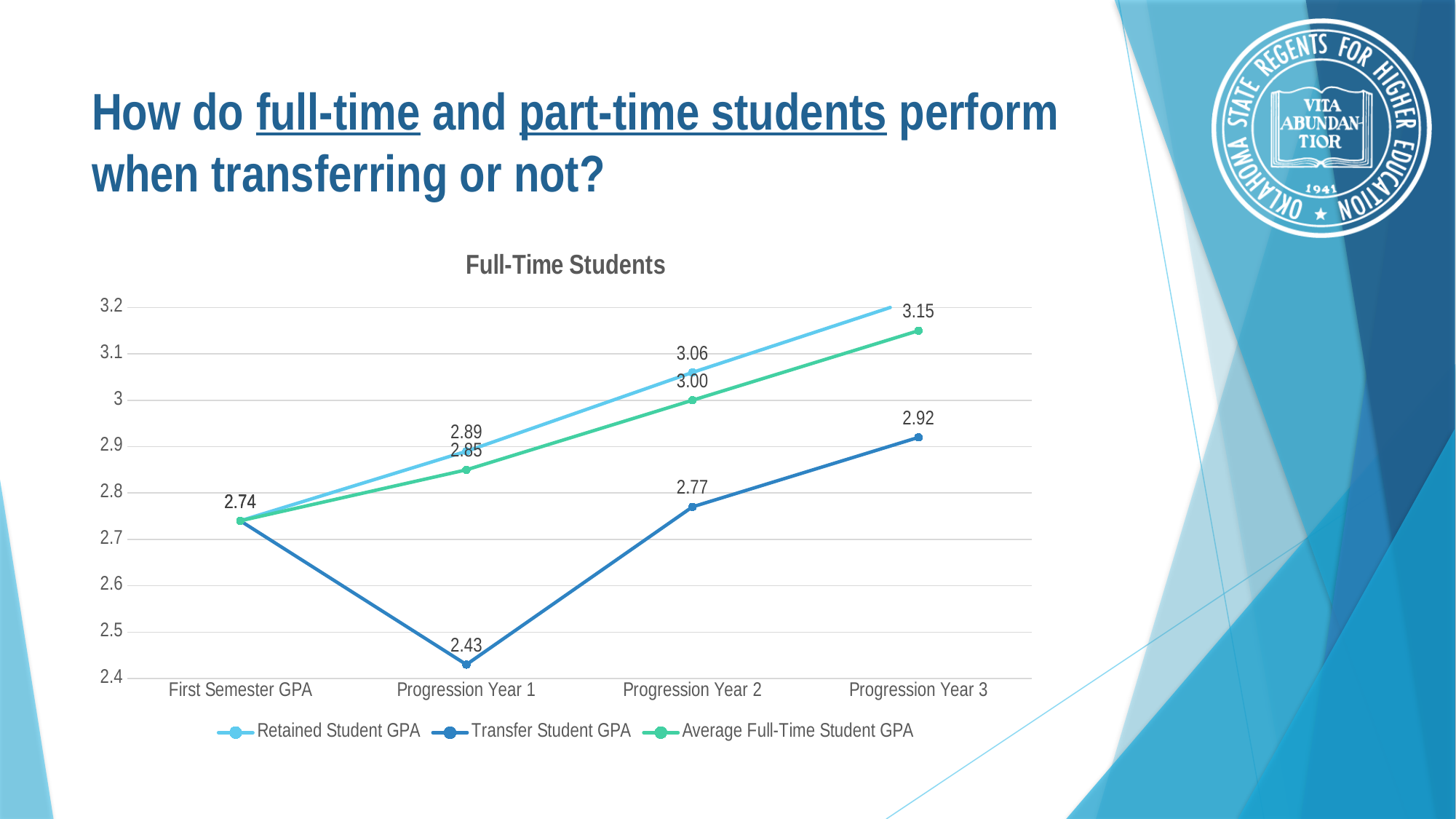

# How do full-time and part-time students perform when transferring or not?

### Chart: Full-Time Students

| Category | Retained Student GPA | Transfer Student GPA | Average Full-Time Student GPA |
|---|---|---|---|
| First Semester GPA | 2.74 | 2.74 | 2.74 |
| Progression Year 1 | 2.89 | 2.43 | 2.85 |
| Progression Year 2 | 3.06 | 2.77 | 3.0 |
| Progression Year 3 | 3.22 | 2.92 | 3.15 |